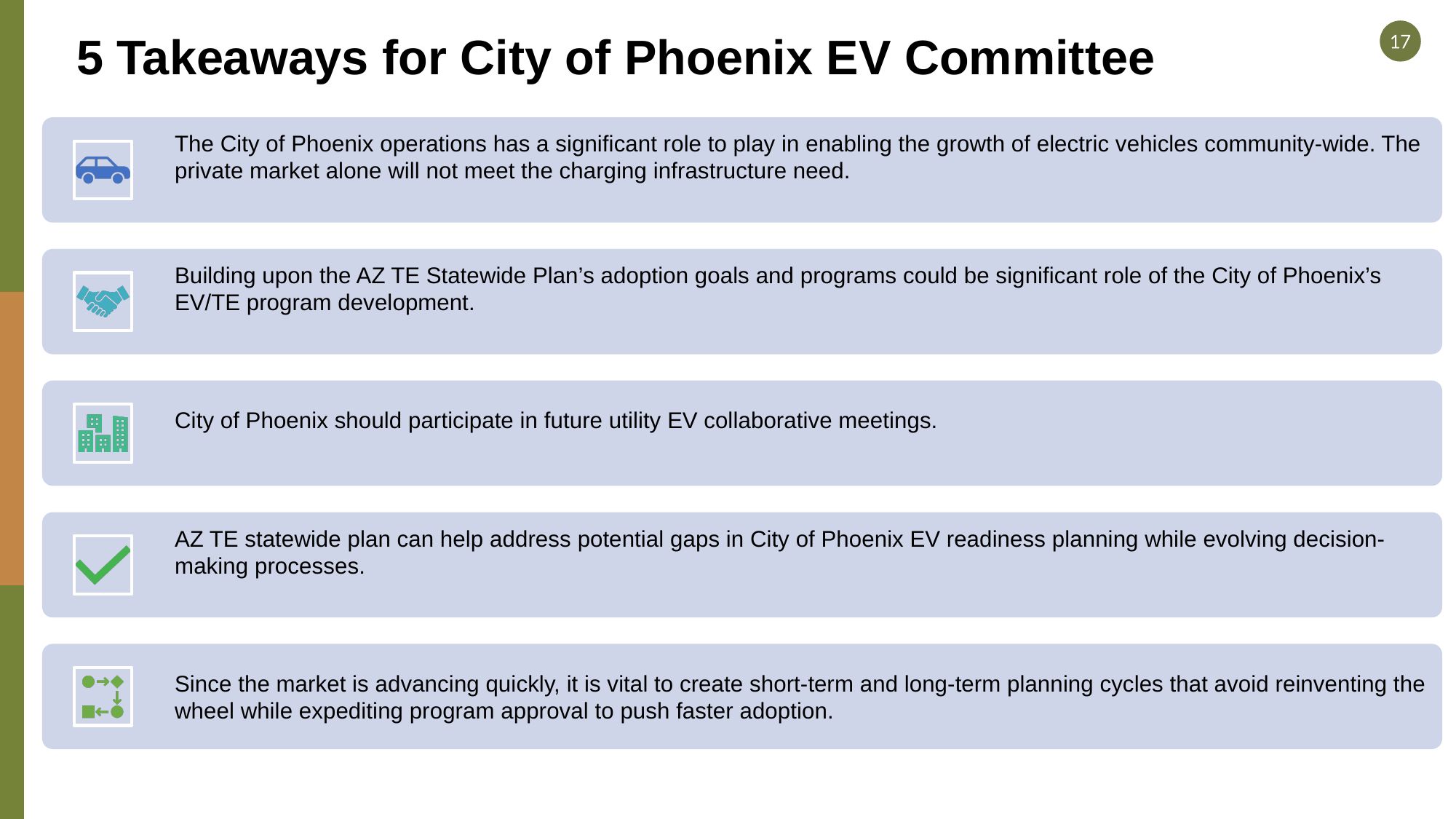

5 Takeaways for City of Phoenix EV Committee
The City of Phoenix operations has a significant role to play in enabling the growth of electric vehicles community-wide. The private market alone will not meet the charging infrastructure need.
Building upon the AZ TE Statewide Plan’s adoption goals and programs could be significant role of the City of Phoenix’s EV/TE program development.
City of Phoenix should participate in future utility EV collaborative meetings.
AZ TE statewide plan can help address potential gaps in City of Phoenix EV readiness planning while evolving decision-making processes.
Since the market is advancing quickly, it is vital to create short-term and long-term planning cycles that avoid reinventing the wheel while expediting program approval to push faster adoption.